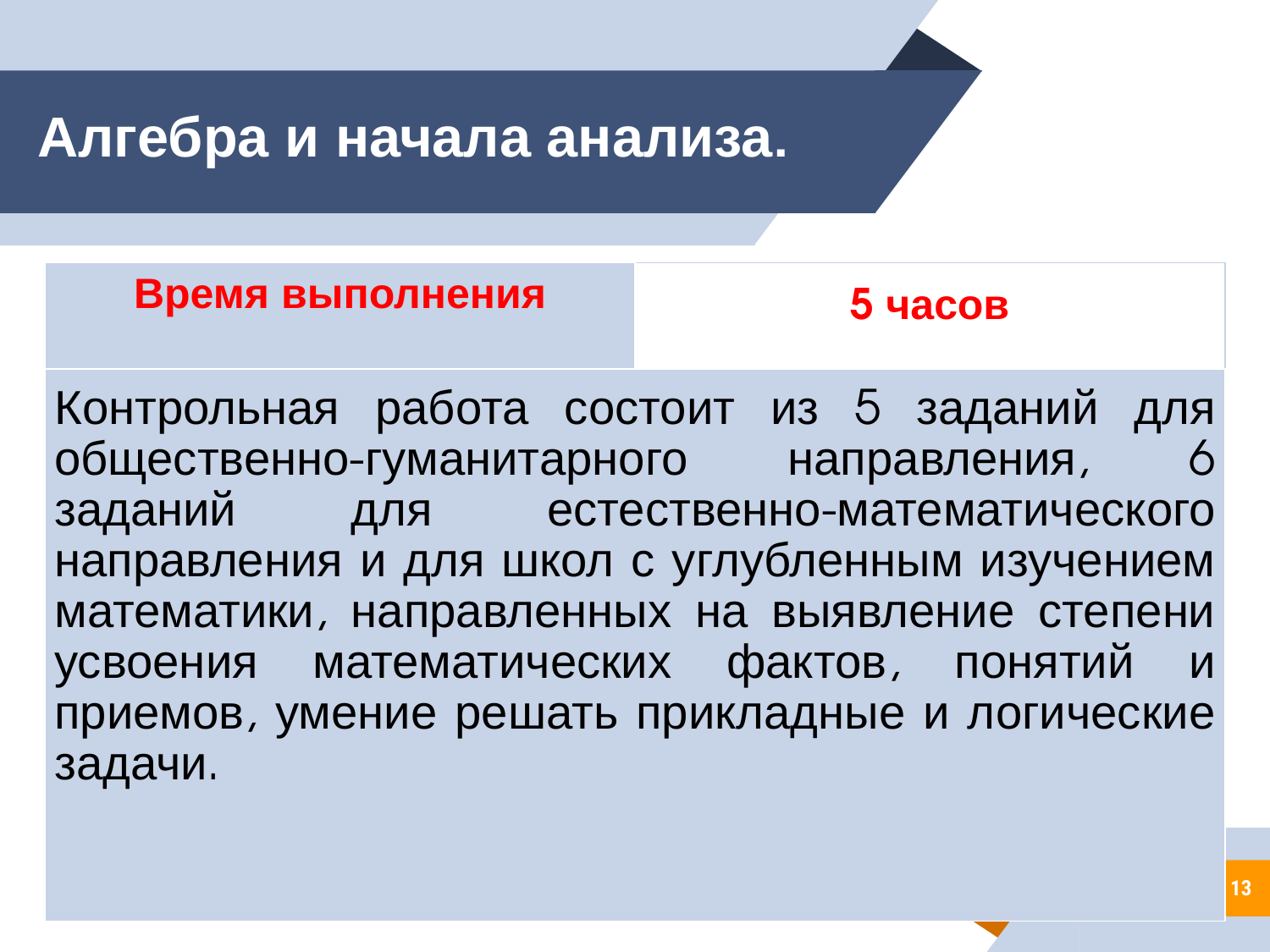

# Алгебра и начала анализа.
| Время выполнения | 5 часов |
| --- | --- |
| Контрольная работа состоит из 5 заданий для общественно-гуманитарного направления, 6 заданий для естественно-математического направления и для школ с углубленным изучением математики, направленных на выявление степени усвоения математических фактов, понятий и приемов, умение решать прикладные и логические задачи. |  |
13